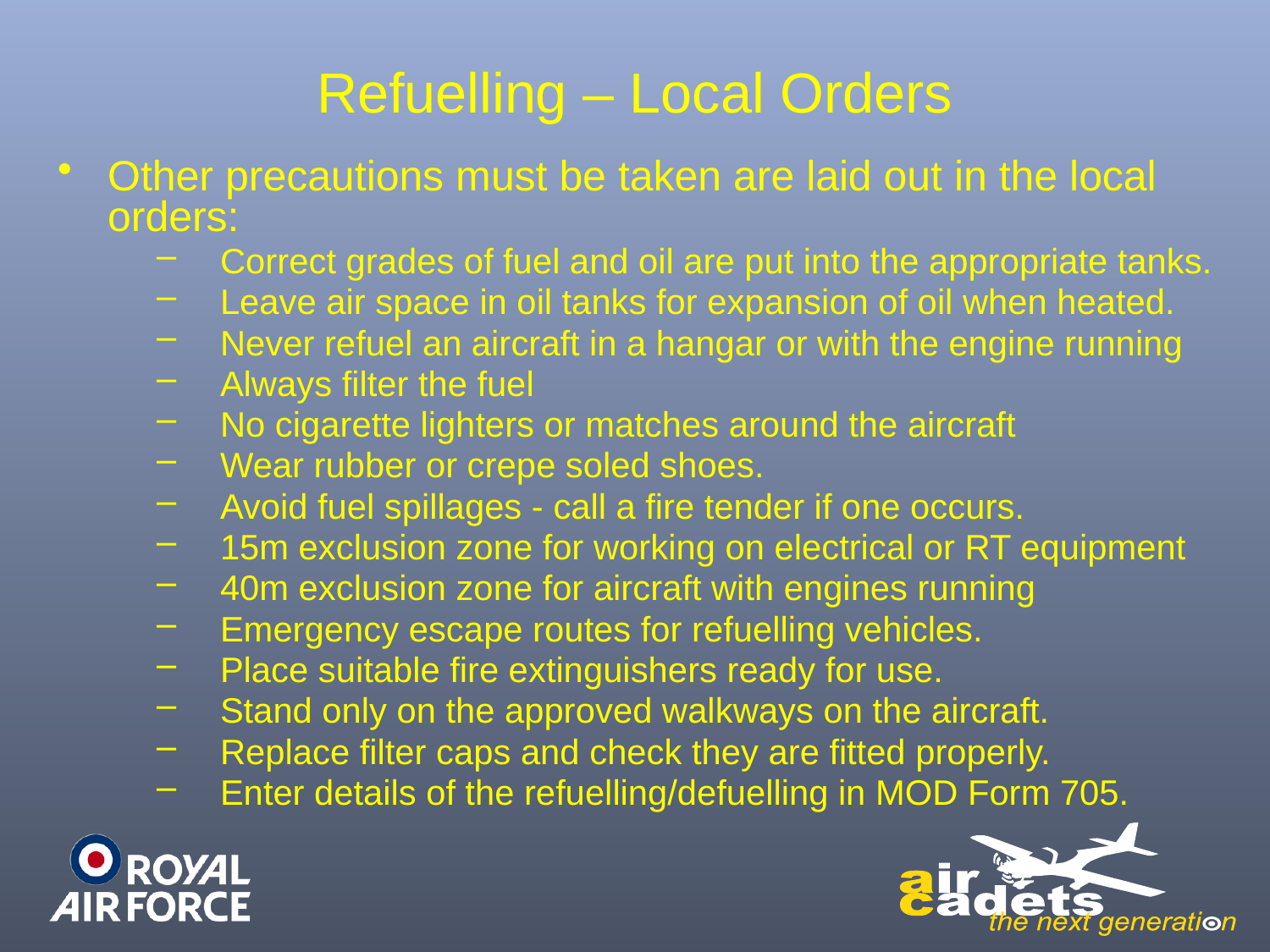

# Refuelling – Local Orders
Other precautions must be taken are laid out in the local orders:
Correct grades of fuel and oil are put into the appropriate tanks.
Leave air space in oil tanks for expansion of oil when heated.
Never refuel an aircraft in a hangar or with the engine running
Always filter the fuel
No cigarette lighters or matches around the aircraft
Wear rubber or crepe soled shoes.
Avoid fuel spillages - call a fire tender if one occurs.
15m exclusion zone for working on electrical or RT equipment
40m exclusion zone for aircraft with engines running
Emergency escape routes for refuelling vehicles.
Place suitable fire extinguishers ready for use.
Stand only on the approved walkways on the aircraft.
Replace filter caps and check they are fitted properly.
Enter details of the refuelling/defuelling in MOD Form 705.